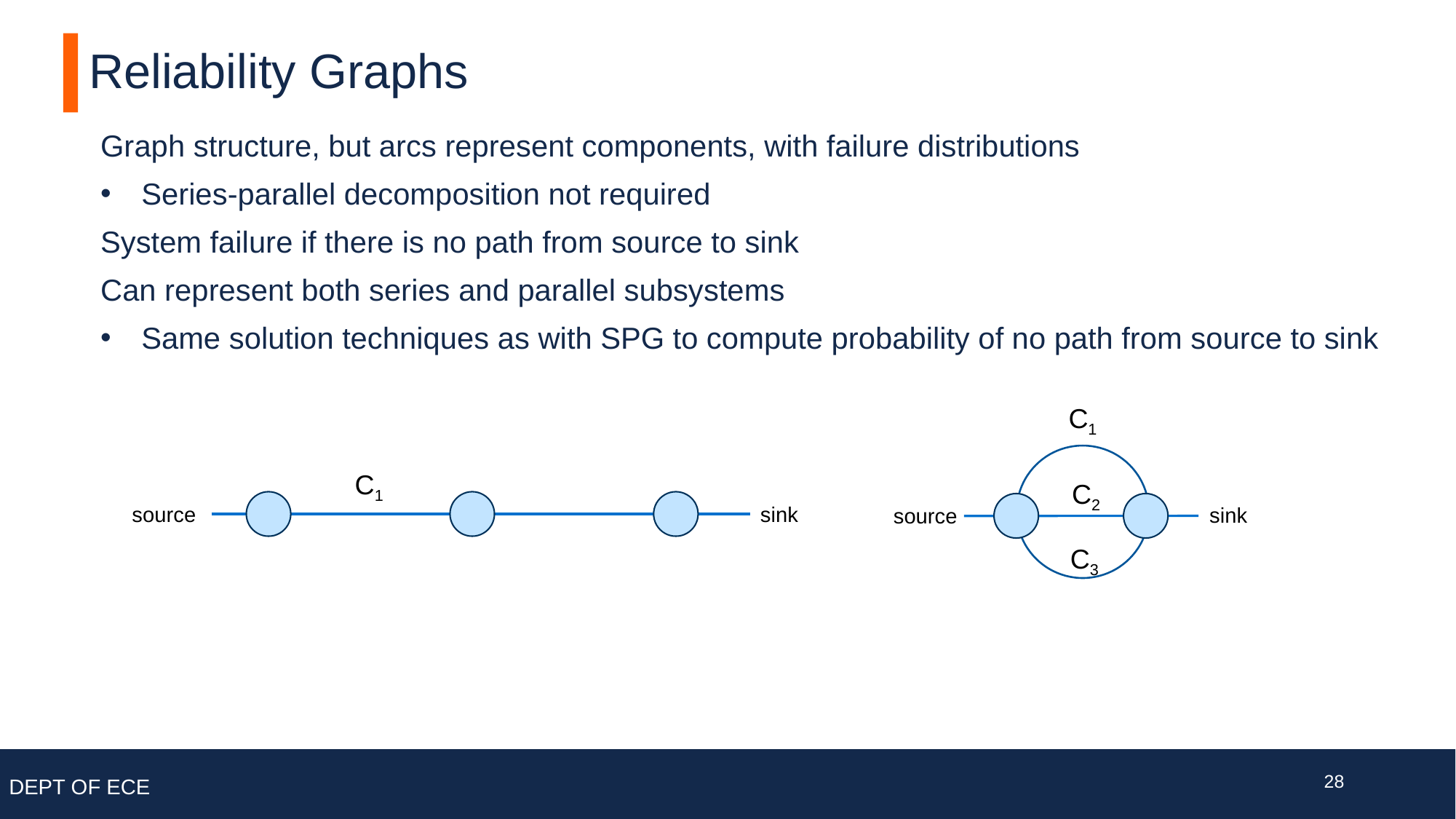

# Reliability Graphs
Graph structure, but arcs represent components, with failure distributions
Series-parallel decomposition not required
System failure if there is no path from source to sink
Can represent both series and parallel subsystems
Same solution techniques as with SPG to compute probability of no path from source to sink

C1

sink
source
C1
C2

sink
source
C3
28